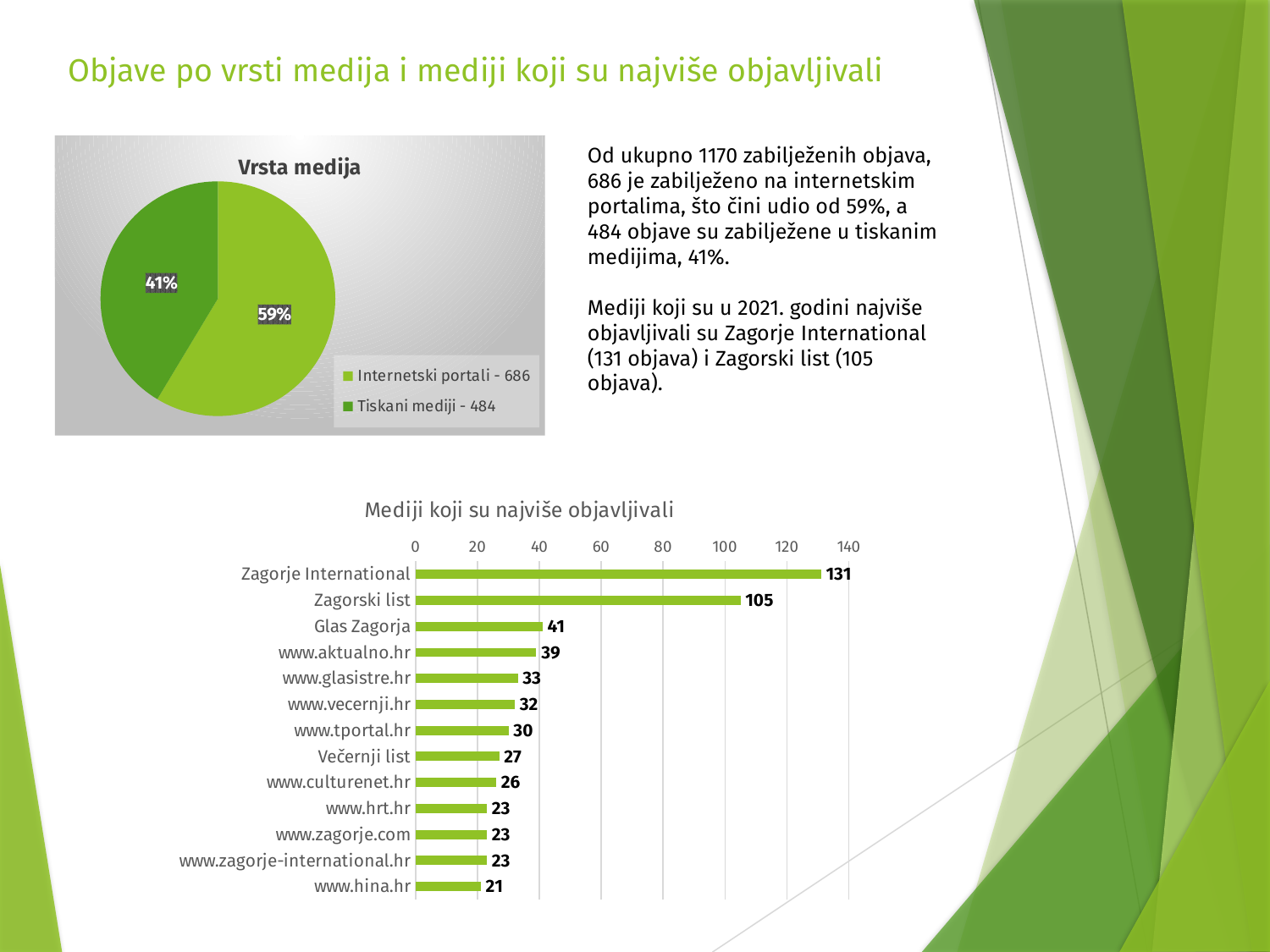

# Objave po vrsti medija i mediji koji su najviše objavljivali
Od ukupno 1170 zabilježenih objava, 686 je zabilježeno na internetskim portalima, što čini udio od 59%, a 484 objave su zabilježene u tiskanim medijima, 41%.

Mediji koji su u 2021. godini najviše objavljivali su Zagorje International (131 objava) i Zagorski list (105 objava).

### Chart: Vrsta medija

| Category | Broj objava |
|---|---|
| Internetski portali - 686 | 686.0 |
| Tiskani mediji - 484 | 484.0 |

### Chart: Mediji koji su najviše objavljivali

| Category | COUNT |
|---|---|
| Zagorje International | 131.0 |
| Zagorski list | 105.0 |
| Glas Zagorja | 41.0 |
| www.aktualno.hr | 39.0 |
| www.glasistre.hr | 33.0 |
| www.vecernji.hr | 32.0 |
| www.tportal.hr | 30.0 |
| Večernji list | 27.0 |
| www.culturenet.hr | 26.0 |
| www.hrt.hr | 23.0 |
| www.zagorje.com | 23.0 |
| www.zagorje-international.hr | 23.0 |
| www.hina.hr | 21.0 |